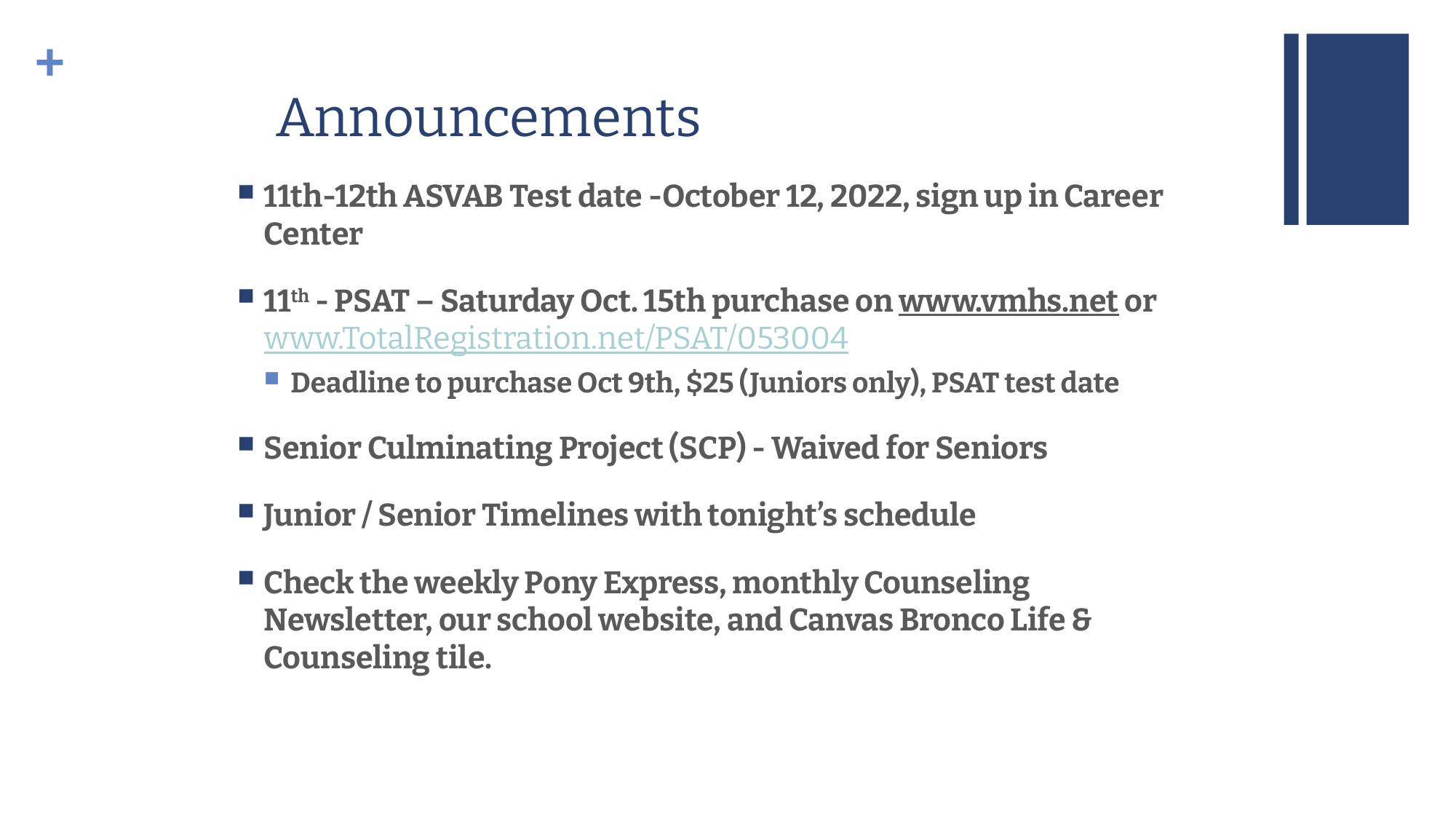

# Announcements
11th-12th ASVAB Test date -October 12, 2022, sign up in Career Center
11th - PSAT – Saturday Oct. 15th purchase on www.vmhs.net or www.TotalRegistration.net/PSAT/053004
Deadline to purchase Oct 9th, $25 (Juniors only), PSAT test date
Senior Culminating Project (SCP) - Waived for Seniors
Junior / Senior Timelines with tonight’s schedule
Check the weekly Pony Express, monthly Counseling Newsletter, our school website, and Canvas Bronco Life & Counseling tile.